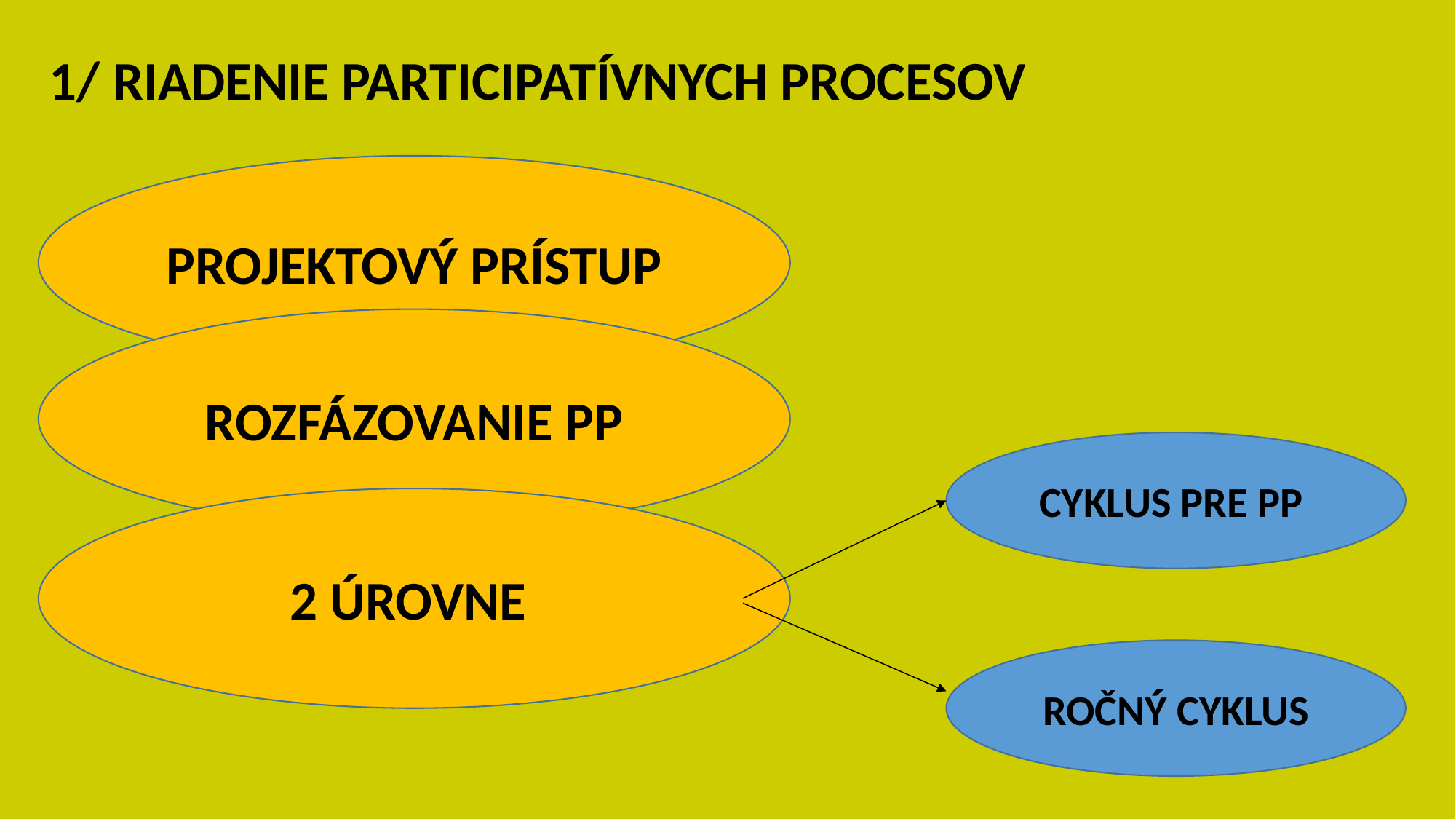

1/ RIADENIE PARTICIPATÍVNYCH PROCESOV

PROJEKTOVÝ PRÍSTUP
ROZFÁZOVANIE PP
CYKLUS PRE PP
2 ÚROVNE
ROČNÝ CYKLUS